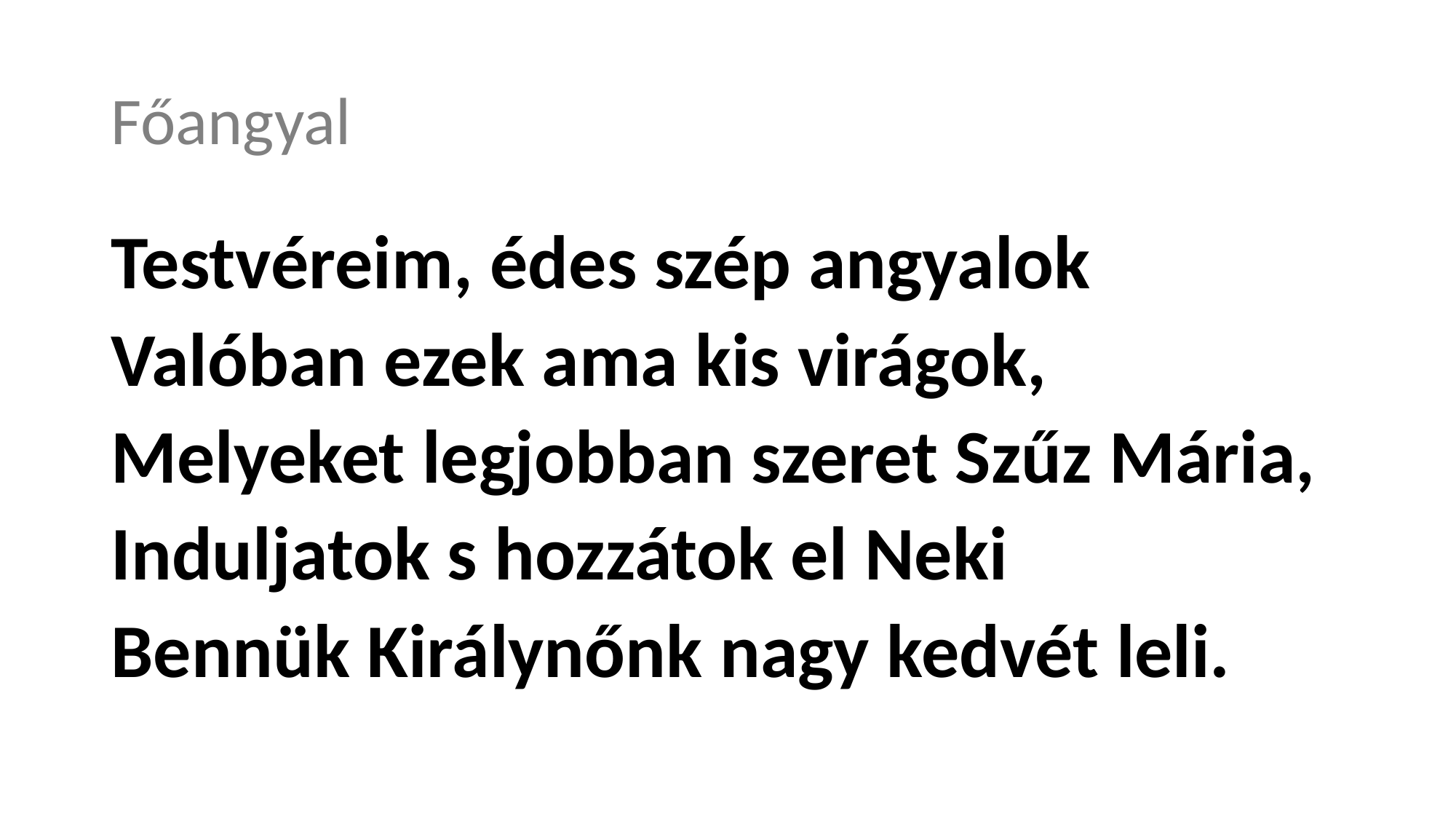

# Főangyal
Testvéreim, édes szép angyalok
Valóban ezek ama kis virágok,
Melyeket legjobban szeret Szűz Mária,
Induljatok s hozzátok el Neki
Bennük Királynőnk nagy kedvét leli.